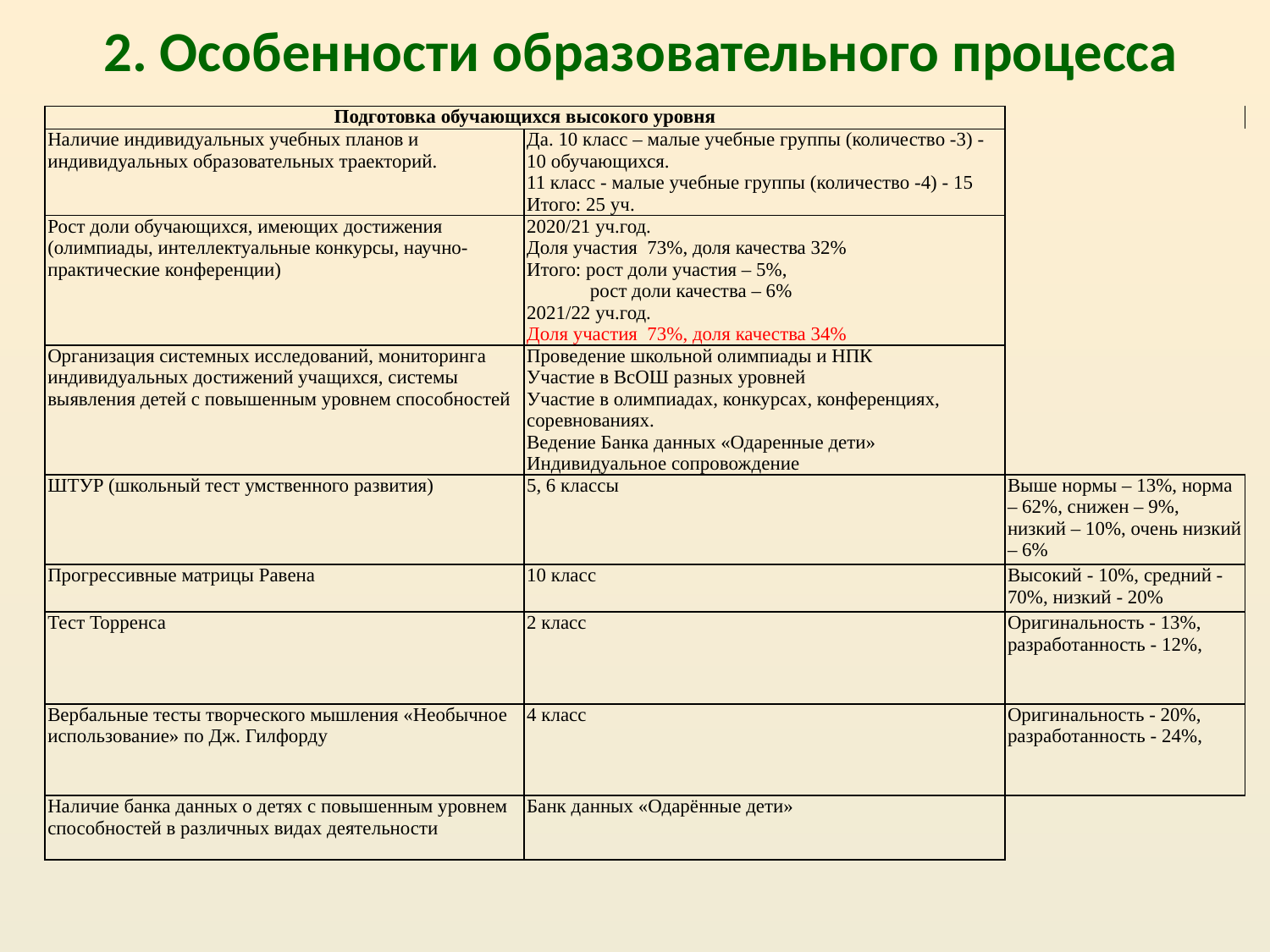

2. Особенности образовательного процесса
| Подготовка обучающихся высокого уровня |  |  |
| --- | --- | --- |
| Наличие индивидуальных учебных планов и индивидуальных образовательных траекторий. | Да. 10 класс – малые учебные группы (количество -3) - 10 обучающихся. 11 класс - малые учебные группы (количество -4) - 15 Итого: 25 уч. |  |
| Рост доли обучающихся, имеющих достижения (олимпиады, интеллектуальные конкурсы, научно-практические конференции) | 2020/21 уч.год. Доля участия 73%, доля качества 32% Итого: рост доли участия – 5%, рост доли качества – 6% 2021/22 уч.год. Доля участия 73%, доля качества 34% |  |
| Организация системных исследований, мониторинга индивидуальных достижений учащихся, системы выявления детей с повышенным уровнем способностей | Проведение школьной олимпиады и НПК Участие в ВсОШ разных уровней Участие в олимпиадах, конкурсах, конференциях, соревнованиях. Ведение Банка данных «Одаренные дети» Индивидуальное сопровождение |  |
| ШТУР (школьный тест умственного развития) | 5, 6 классы | Выше нормы – 13%, норма – 62%, снижен – 9%, низкий – 10%, очень низкий – 6% |
| Прогрессивные матрицы Равена | 10 класс | Высокий - 10%, средний - 70%, низкий - 20% |
| Тест Торренса | 2 класс | Оригинальность - 13%, разработанность - 12%, |
| Вербальные тесты творческого мышления «Необычное использование» по Дж. Гилфорду | 4 класс | Оригинальность - 20%, разработанность - 24%, |
| Наличие банка данных о детях с повышенным уровнем способностей в различных видах деятельности | Банк данных «Одарённые дети» |  |